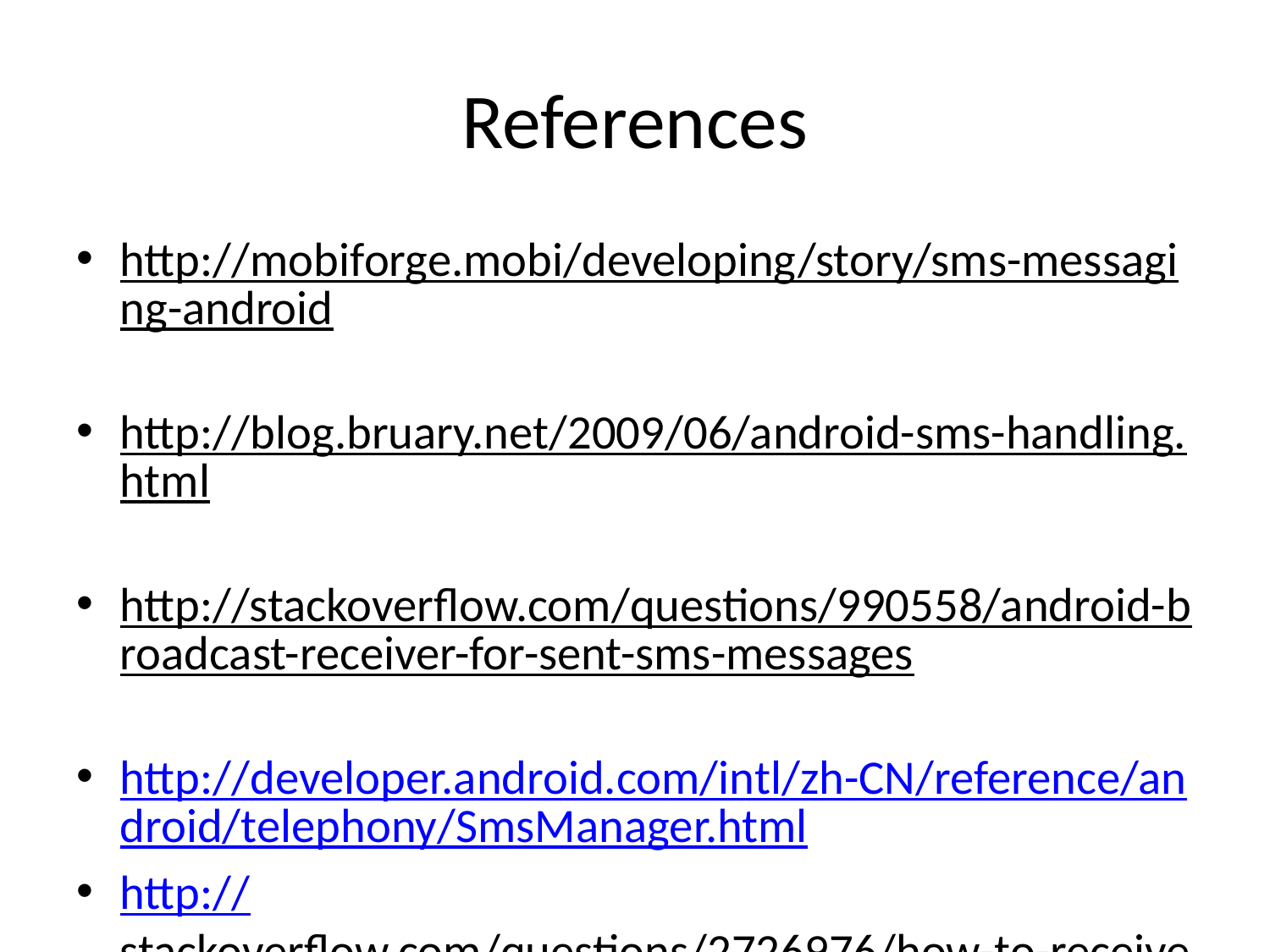

# References
http://mobiforge.mobi/developing/story/sms-messaging-android
http://blog.bruary.net/2009/06/android-sms-handling.html
http://stackoverflow.com/questions/990558/android-broadcast-receiver-for-sent-sms-messages
http://developer.android.com/intl/zh-CN/reference/android/telephony/SmsManager.html
http://stackoverflow.com/questions/2726976/how-to-receive-text-sms-to-specific-port